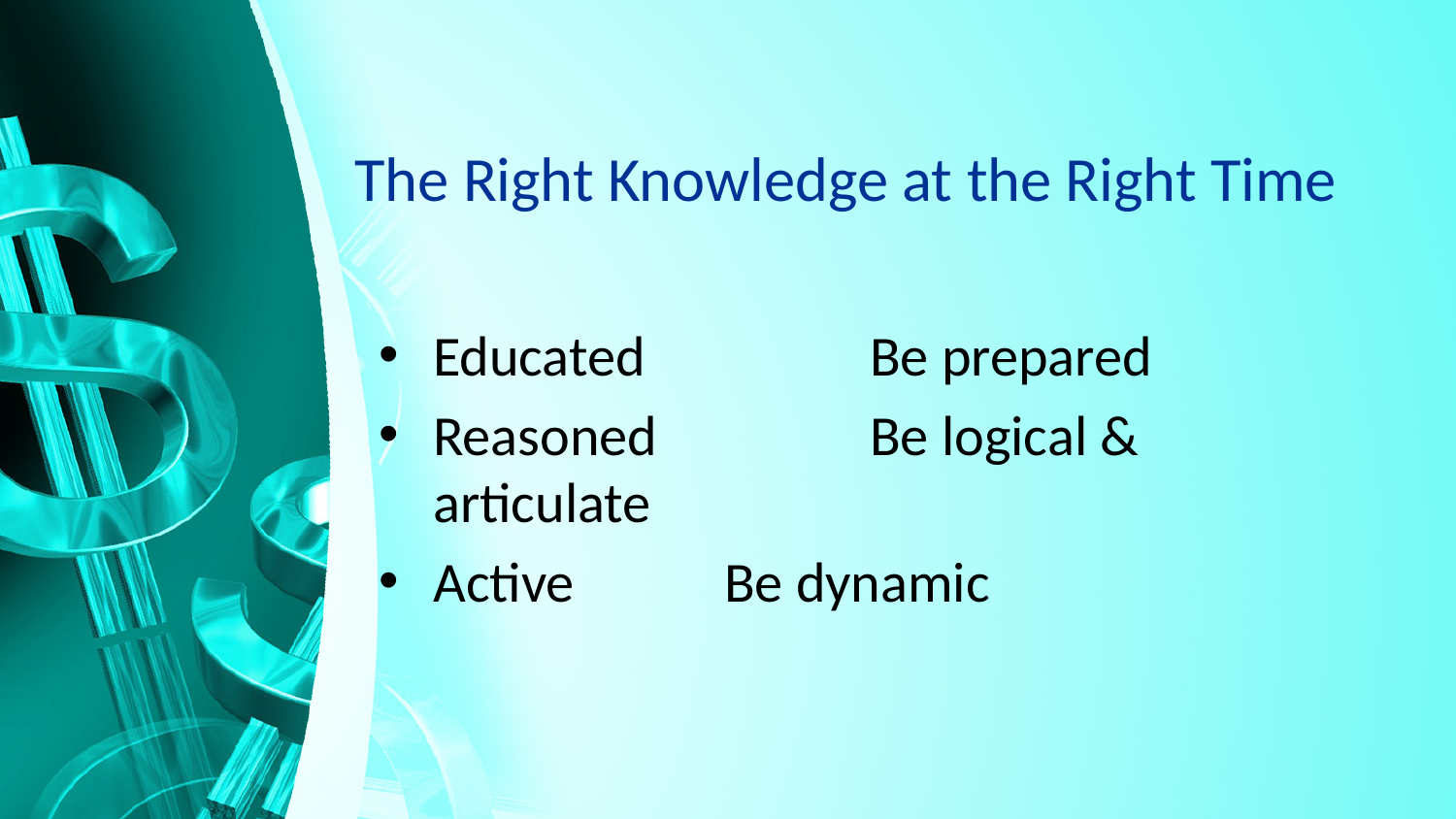

# The Right Knowledge at the Right Time
Educated		Be prepared
Reasoned		Be logical & articulate
Active		Be dynamic